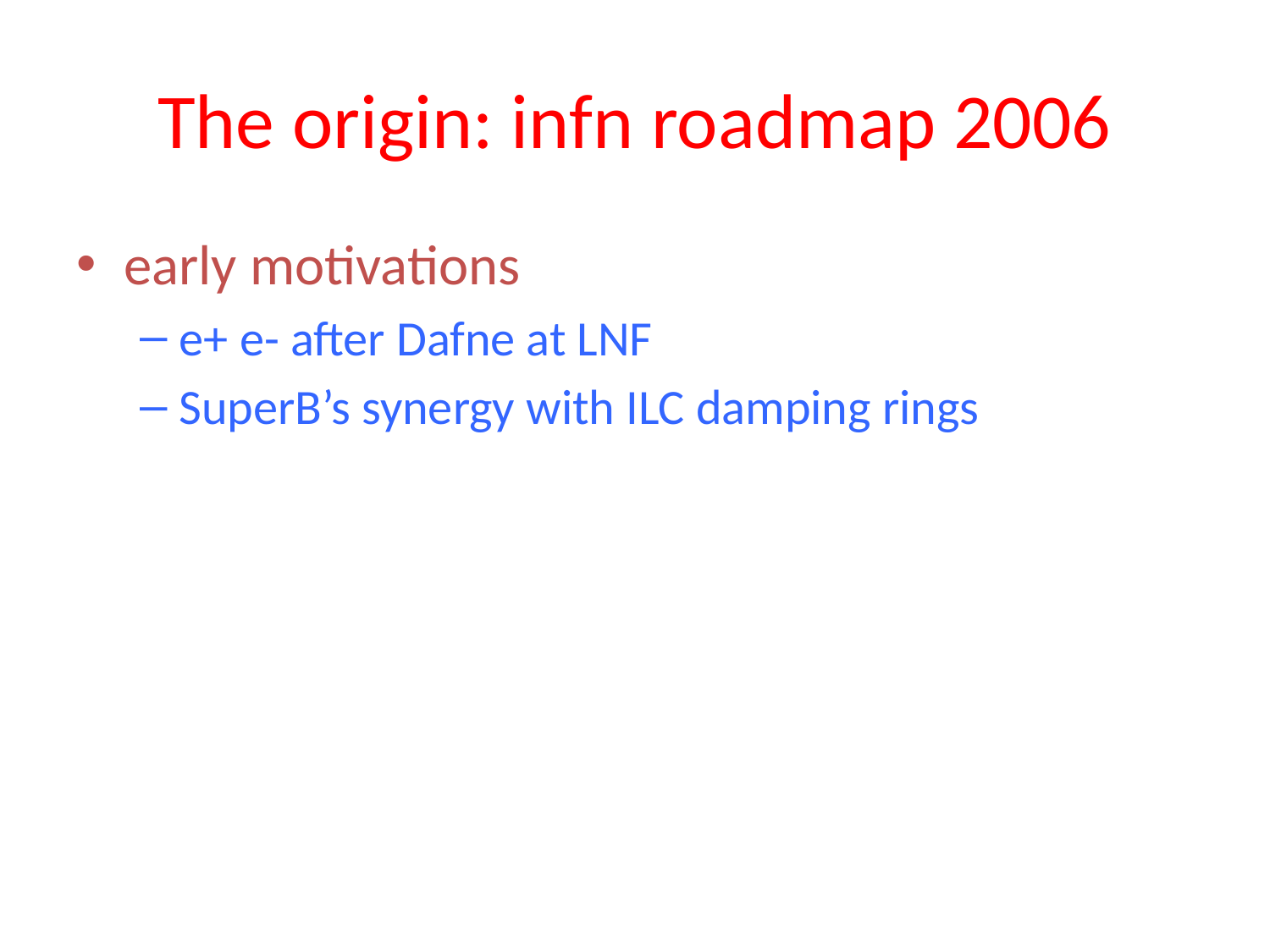

# The origin: infn roadmap 2006
early motivations
e+ e- after Dafne at LNF
SuperB’s synergy with ILC damping rings